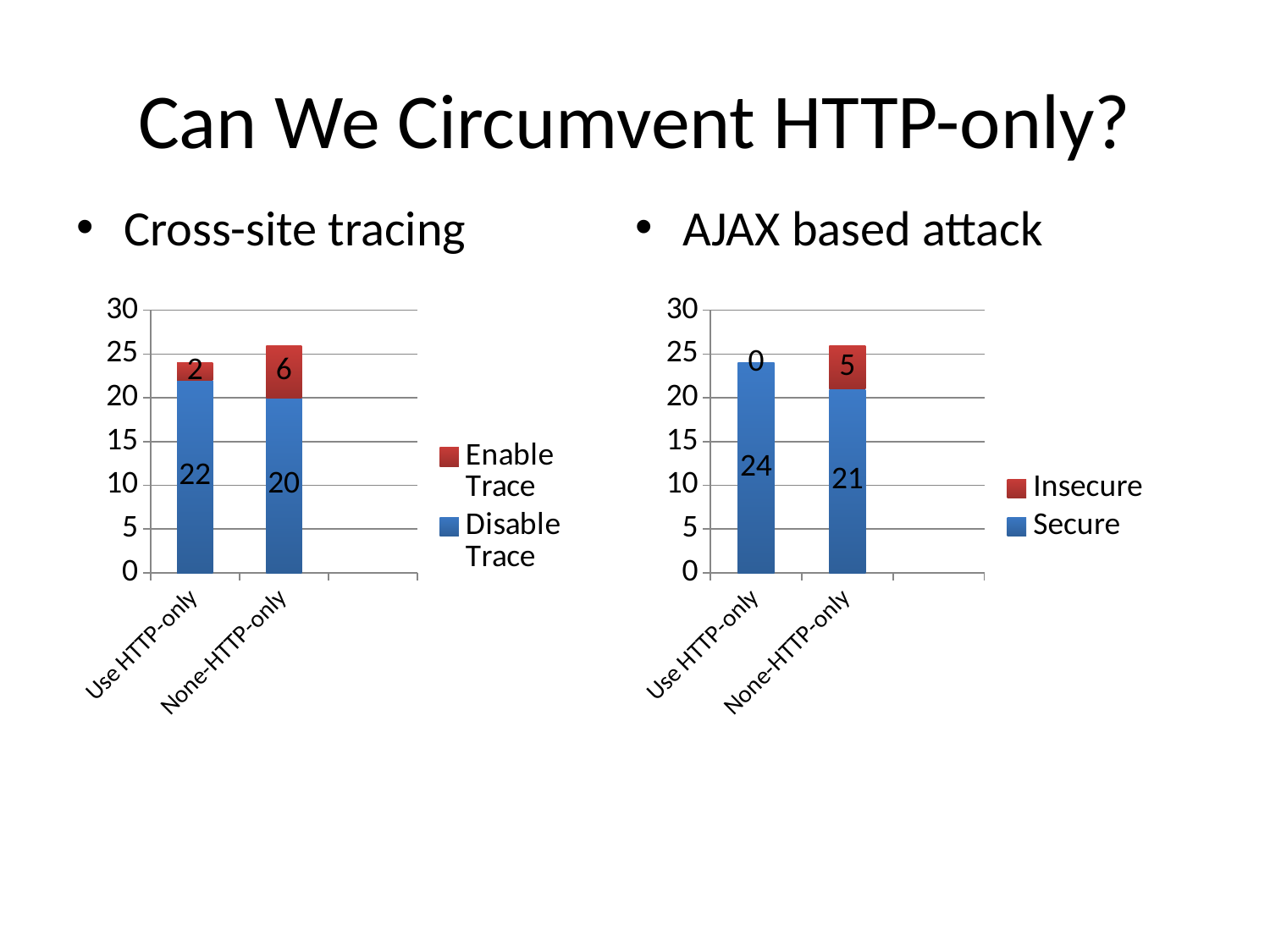

# Can We Circumvent HTTP-only?
Cross-site tracing

AJAX based attack

### Chart

| Category | Disable Trace | Enable Trace |
|---|---|---|
| Use HTTP-only | 22.0 | 2.0 |
| None-HTTP-only | 20.0 | 6.0 |

### Chart

| Category | Secure | Insecure |
|---|---|---|
| Use HTTP-only | 24.0 | 0.0 |
| None-HTTP-only | 21.0 | 5.0 |